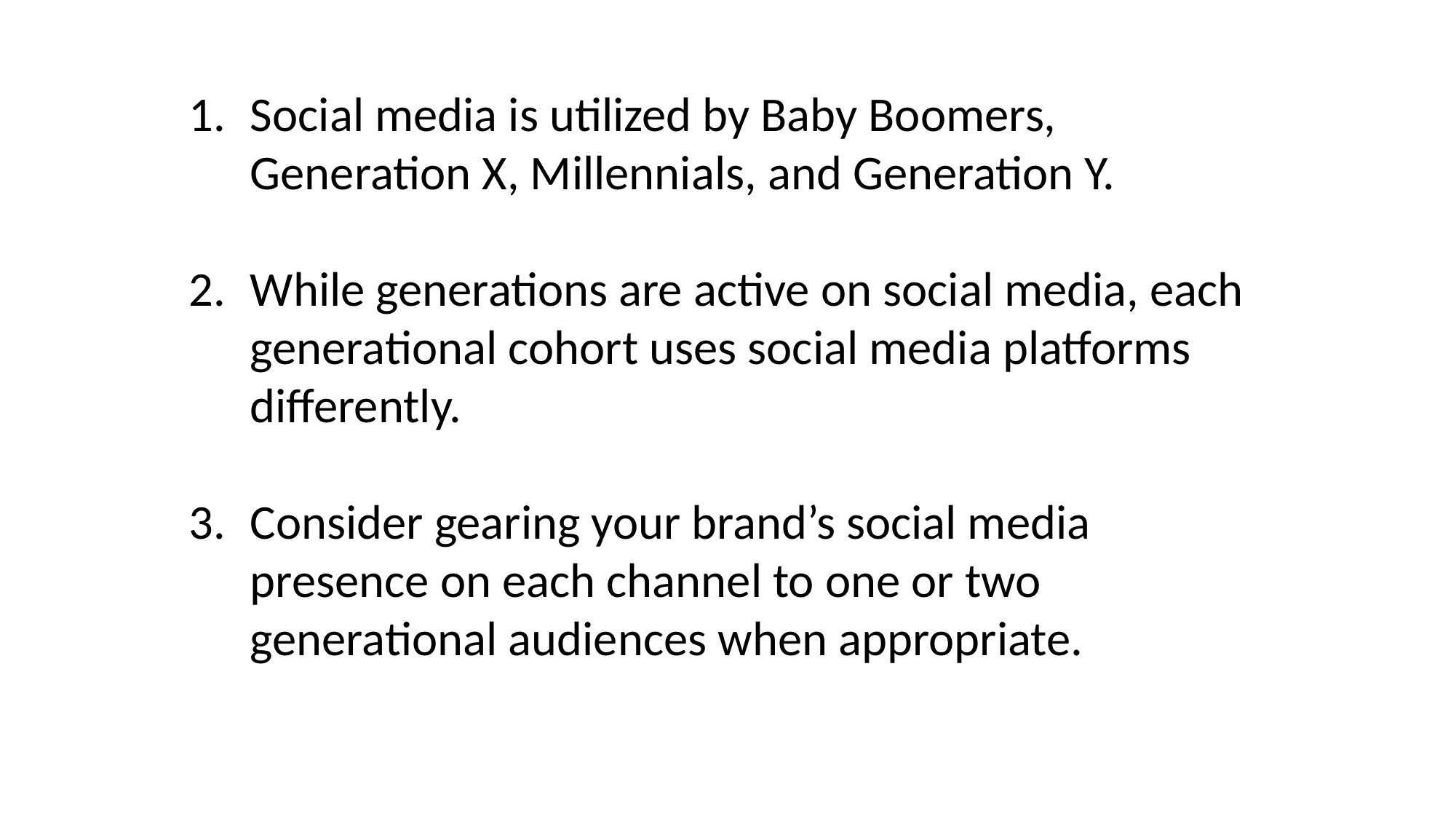

Social media is utilized by Baby Boomers, Generation X, Millennials, and Generation Y.

While generations are active on social media, each generational cohort uses social media platforms differently.

Consider gearing your brand’s social media presence on each channel to one or two generational audiences when appropriate.